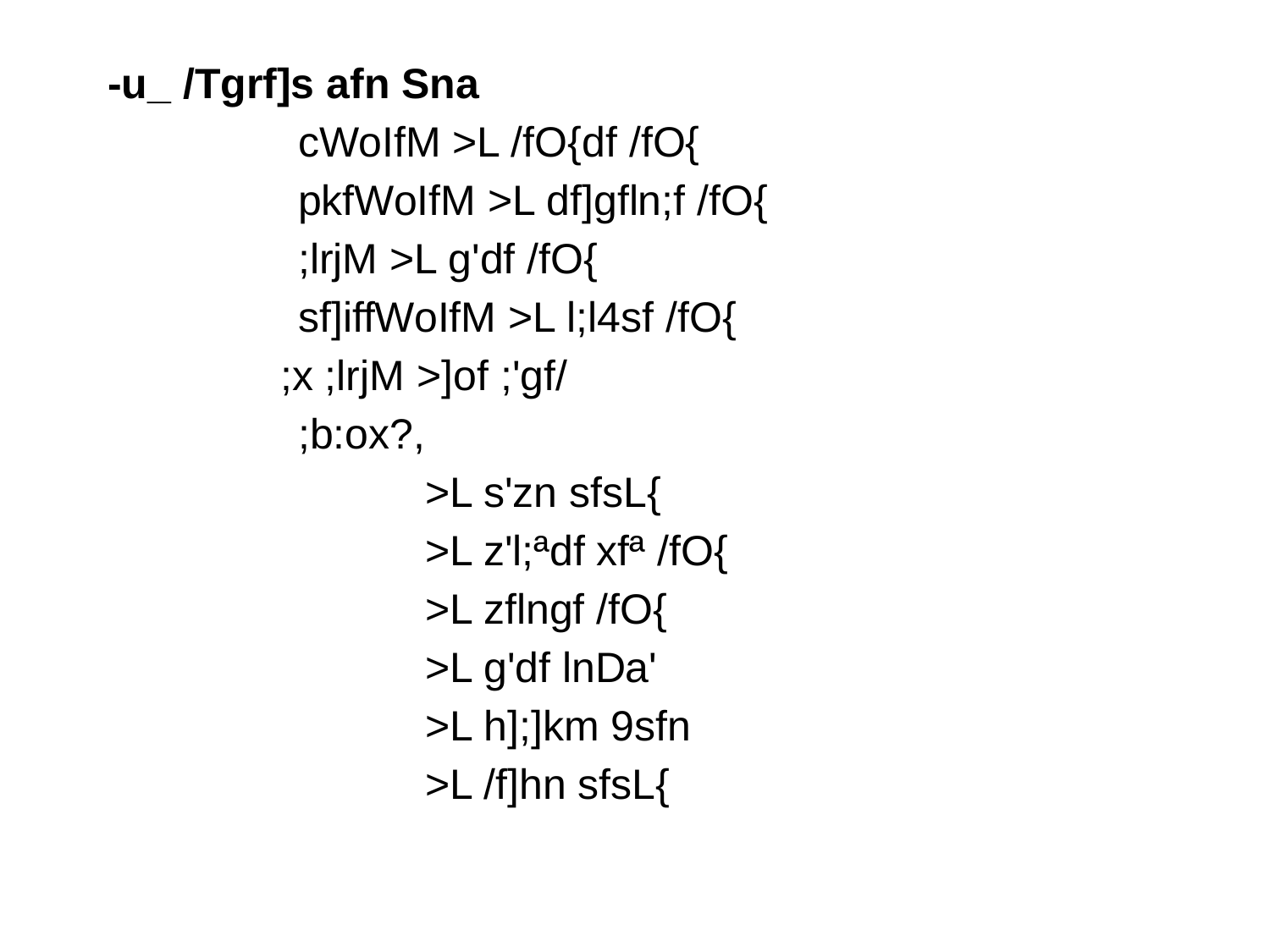

-u_ /Tgrf]s afn Sna
		cWoIfM >L /fO{df /fO{
		pkfWoIfM >L df]gfln;f /fO{
		;lrjM >L g'df /fO{
		sf]iffWoIfM >L l;l4sf /fO{
                    ;x ;lrjM >]of ;'gf/
		;b:ox?,
			>L s'zn sfsL{
			>L z'l;ªdf xfª /fO{
			>L zflngf /fO{
			>L g'df lnDa'
			>L h];]km 9sfn
			>L /f]hn sfsL{